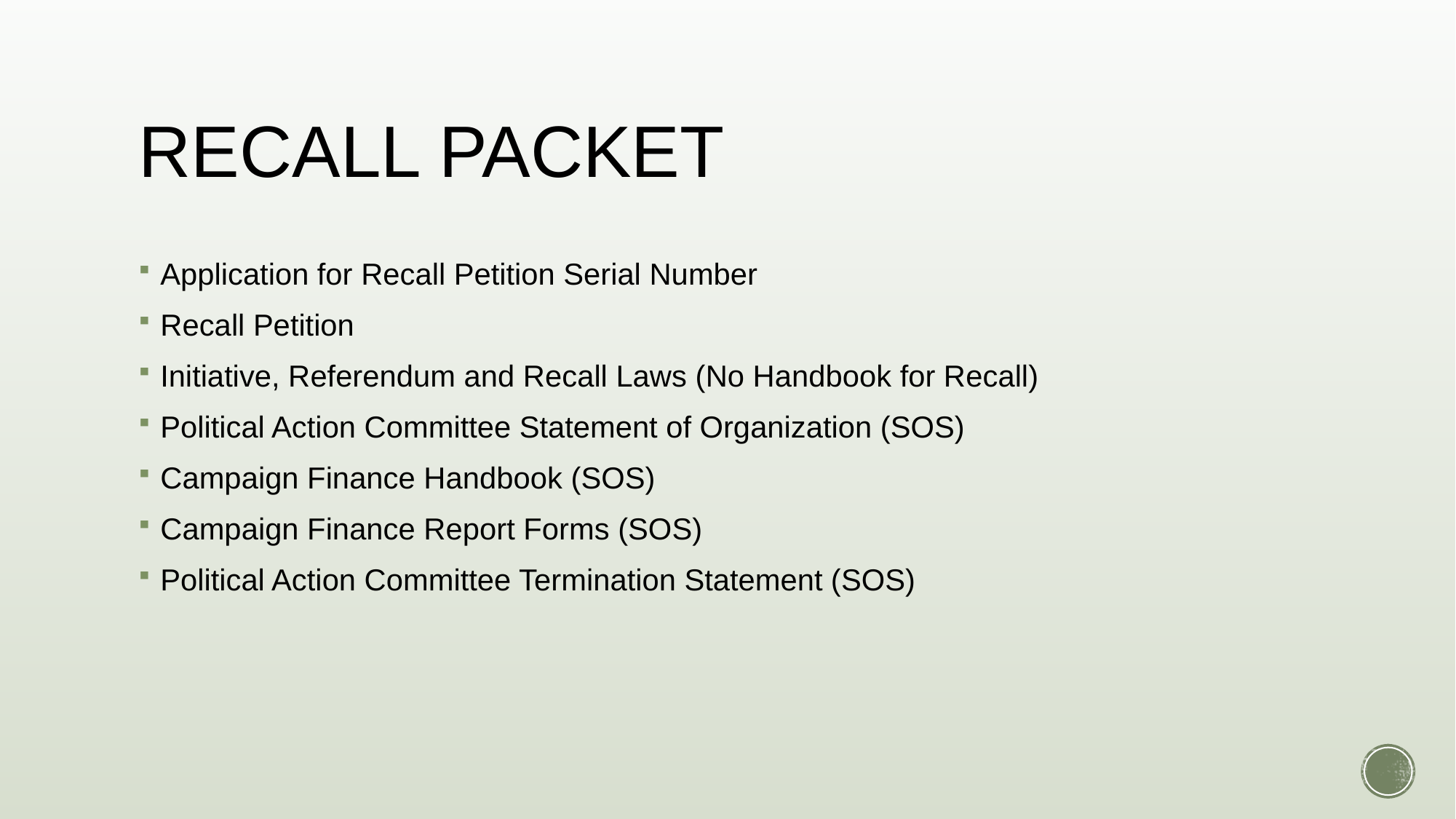

# RECALL PACKET
Application for Recall Petition Serial Number
Recall Petition
Initiative, Referendum and Recall Laws (No Handbook for Recall)
Political Action Committee Statement of Organization (SOS)
Campaign Finance Handbook (SOS)
Campaign Finance Report Forms (SOS)
Political Action Committee Termination Statement (SOS)